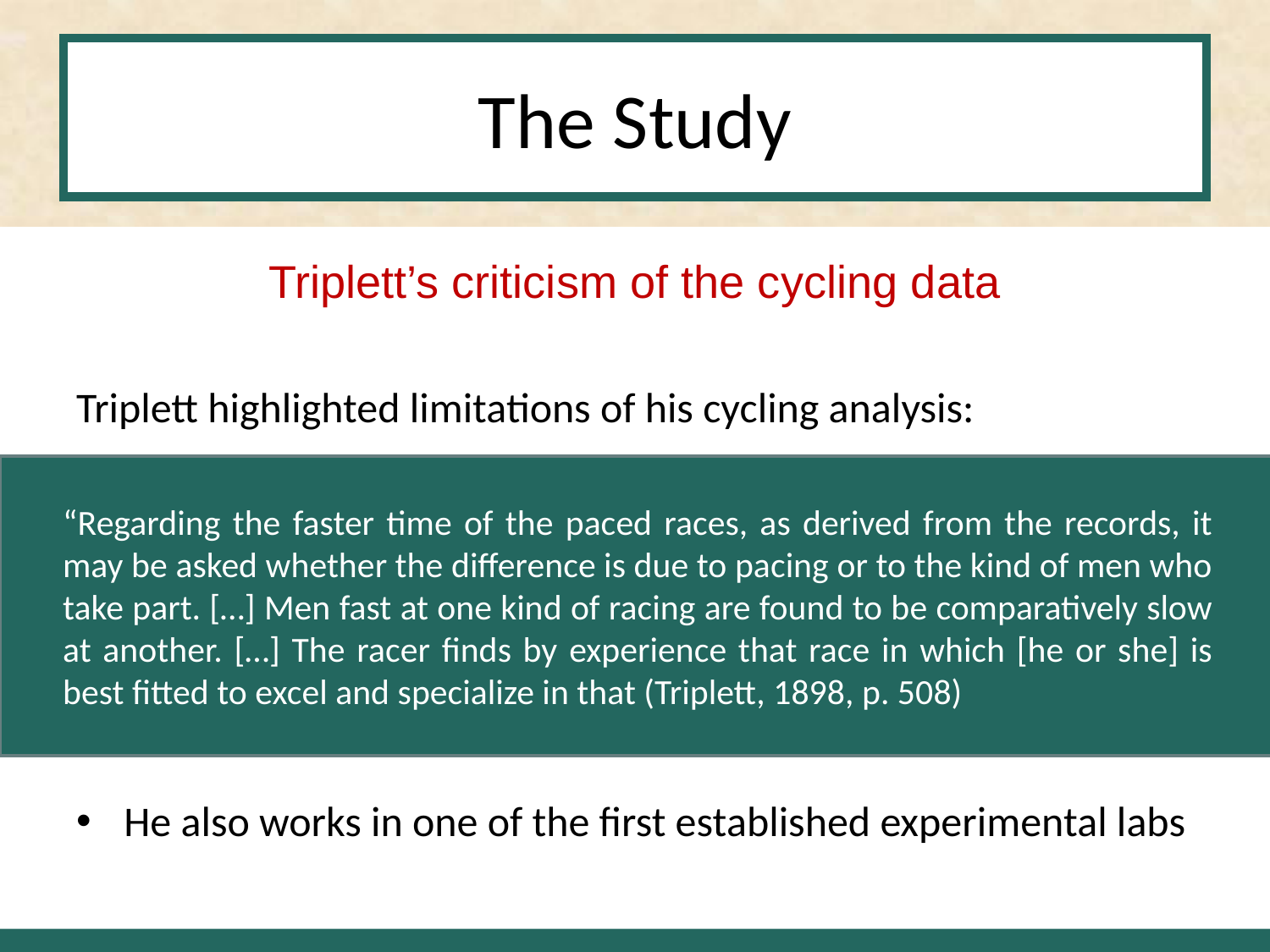

# The Study
Triplett’s criticism of the cycling data

Triplett highlighted limitations of his cycling analysis:

He also works in one of the first established experimental labs

“Regarding the faster time of the paced races, as derived from the records, it may be asked whether the difference is due to pacing or to the kind of men who take part. […] Men fast at one kind of racing are found to be comparatively slow at another. […] The racer finds by experience that race in which [he or she] is best fitted to excel and specialize in that (Triplett, 1898, p. 508)